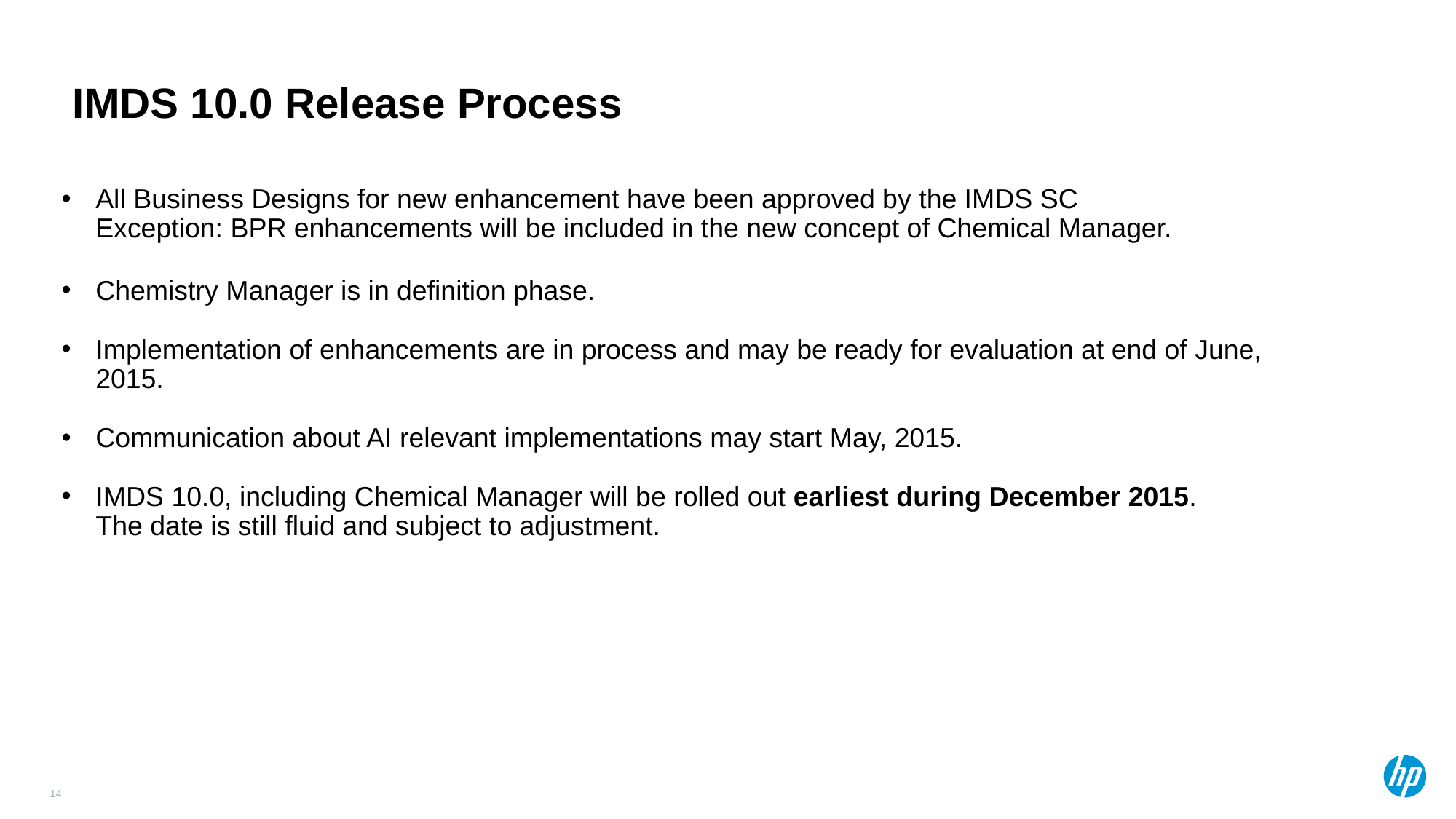

# IMDS 10.0 Release Process
All Business Designs for new enhancement have been approved by the IMDS SC
Exception: BPR enhancements will be included in the new concept of Chemical Manager.
Chemistry Manager is in definition phase.
Implementation of enhancements are in process and may be ready for evaluation at end of June, 2015.
Communication about AI relevant implementations may start May, 2015.
IMDS 10.0, including Chemical Manager will be rolled out earliest during December 2015.
The date is still fluid and subject to adjustment.
14